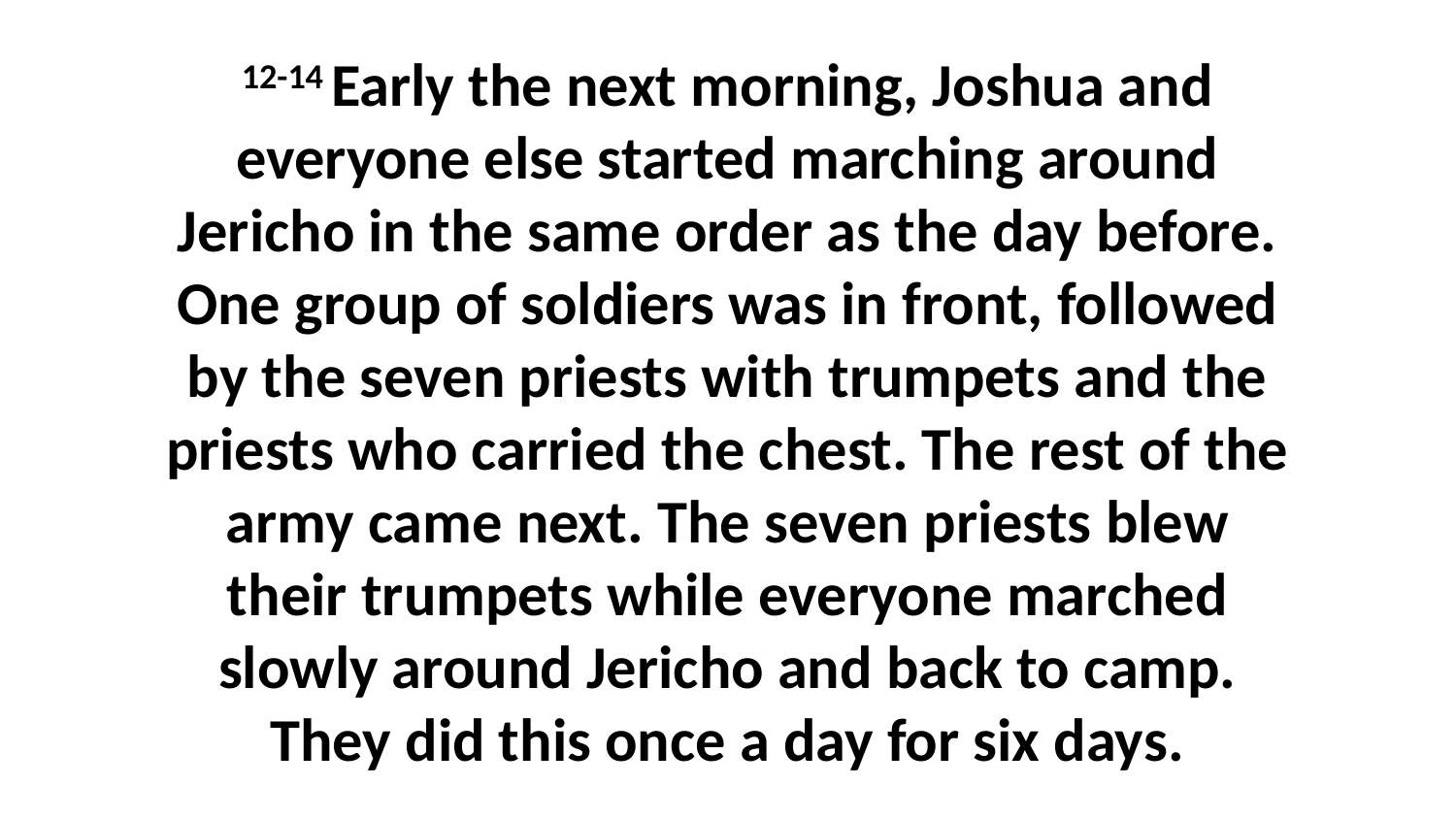

12-14 Early the next morning, Joshua and everyone else started marching around Jericho in the same order as the day before. One group of soldiers was in front, followed by the seven priests with trumpets and the priests who carried the chest. The rest of the army came next. The seven priests blew their trumpets while everyone marched slowly around Jericho and back to camp. They did this once a day for six days.